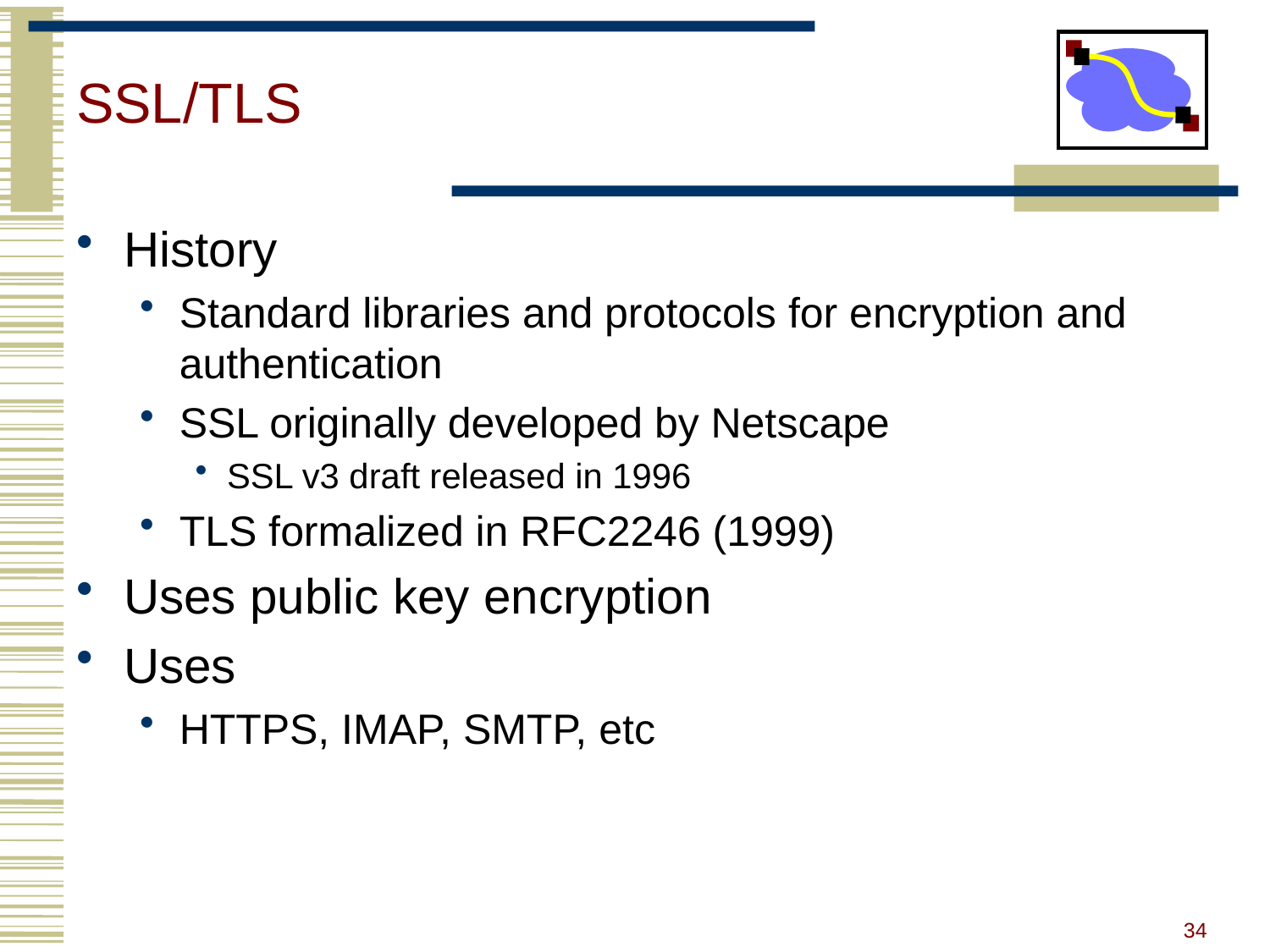

# SSL/TLS
History
Standard libraries and protocols for encryption and authentication
SSL originally developed by Netscape
SSL v3 draft released in 1996
TLS formalized in RFC2246 (1999)
Uses public key encryption
Uses
HTTPS, IMAP, SMTP, etc
34